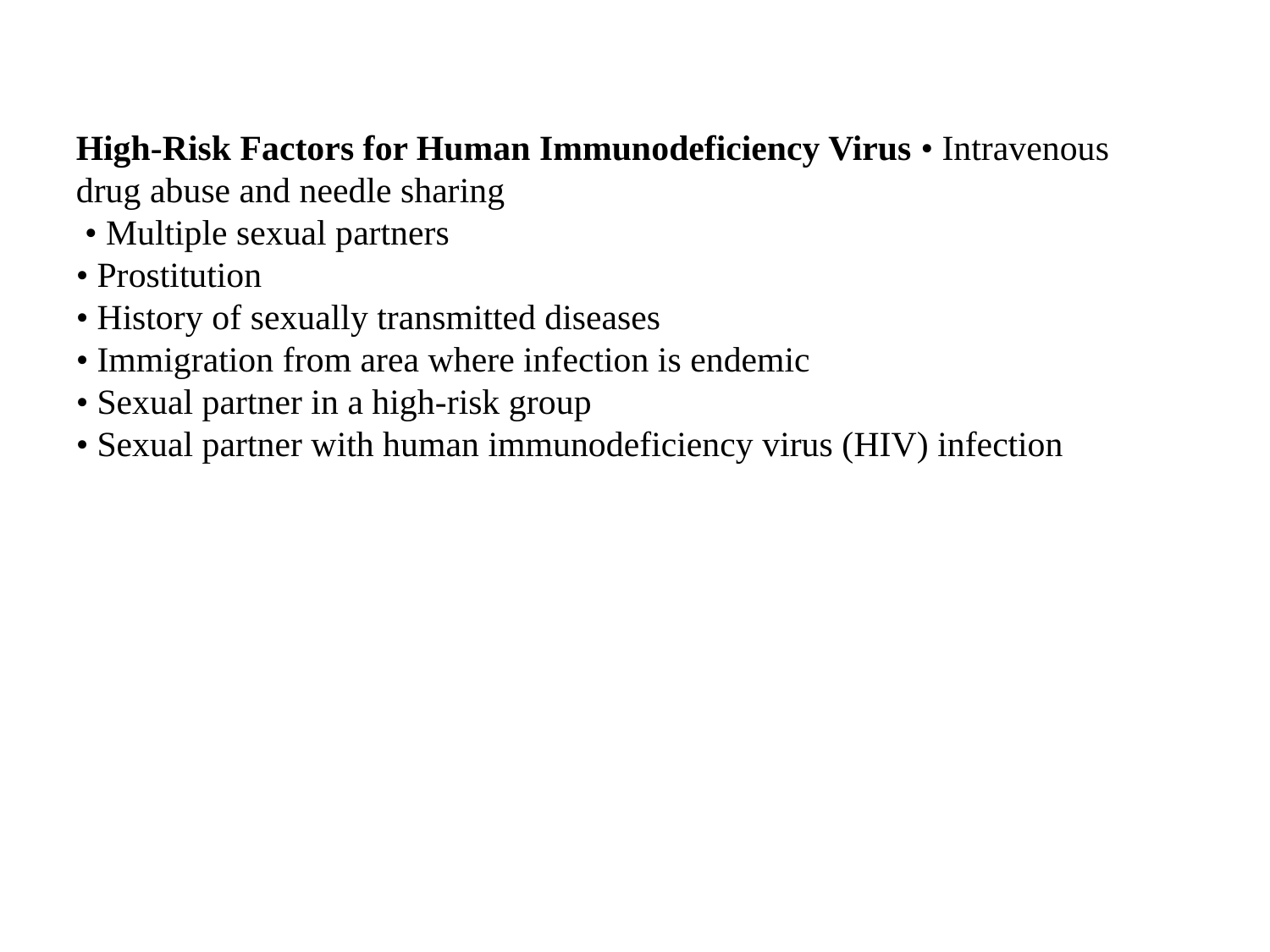

High-Risk Factors for Human Immunodeficiency Virus • Intravenous drug abuse and needle sharing
 • Multiple sexual partners
• Prostitution
• History of sexually transmitted diseases
• Immigration from area where infection is endemic
• Sexual partner in a high-risk group
• Sexual partner with human immunodeficiency virus (HIV) infection